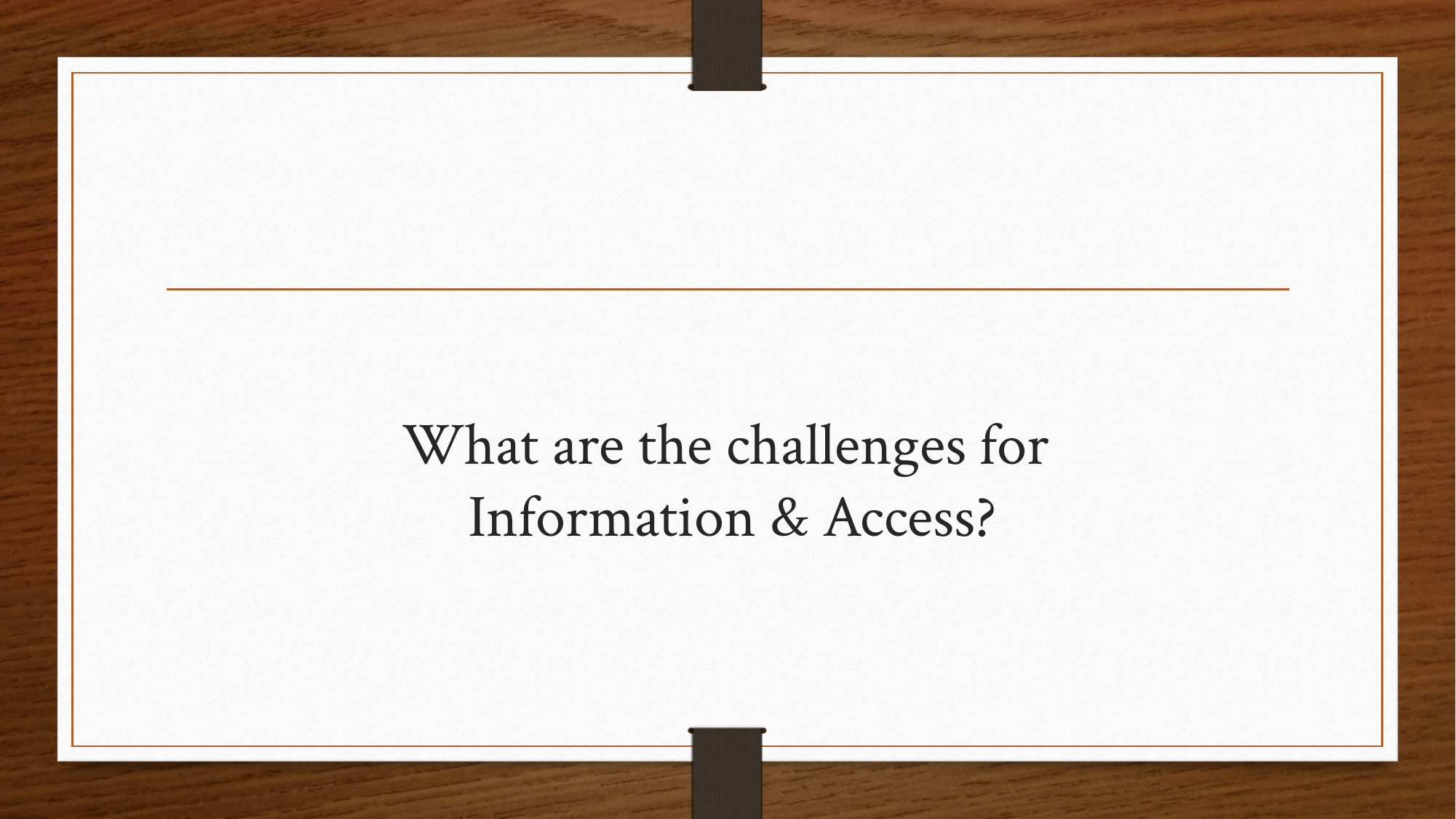

# What are the challenges for Information & Access?